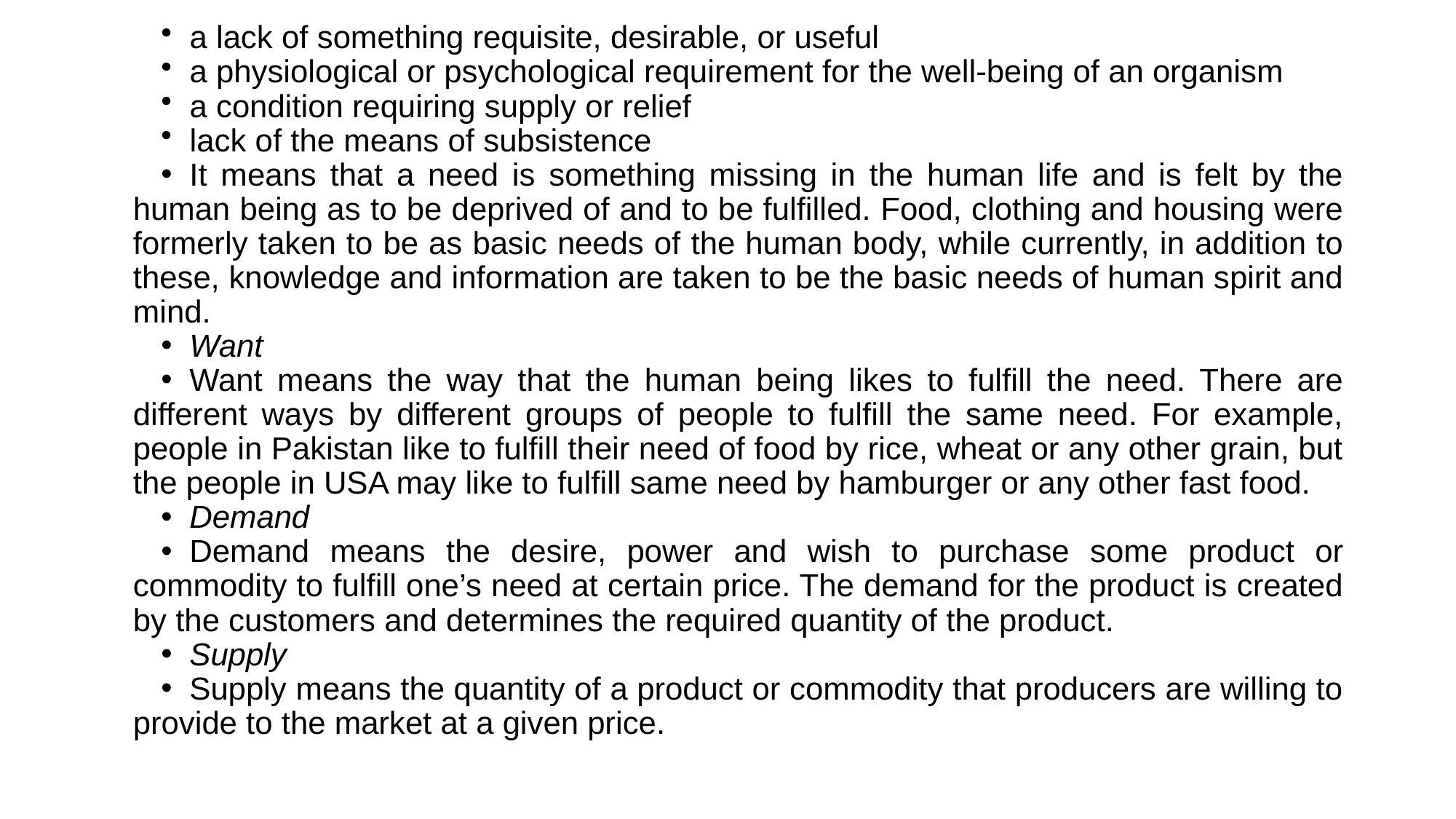

a lack of something requisite, desirable, or useful
a physiological or psychological requirement for the well-being of an organism
a condition requiring supply or relief
lack of the means of subsistence
It means that a need is something missing in the human life and is felt by the human being as to be deprived of and to be fulfilled. Food, clothing and housing were formerly taken to be as basic needs of the human body, while currently, in addition to these, knowledge and information are taken to be the basic needs of human spirit and mind.
Want
Want means the way that the human being likes to fulfill the need. There are different ways by different groups of people to fulfill the same need. For example, people in Pakistan like to fulfill their need of food by rice, wheat or any other grain, but the people in USA may like to fulfill same need by hamburger or any other fast food.
Demand
Demand means the desire, power and wish to purchase some product or commodity to fulfill one’s need at certain price. The demand for the product is created by the customers and determines the required quantity of the product.
Supply
Supply means the quantity of a product or commodity that producers are willing to provide to the market at a given price.